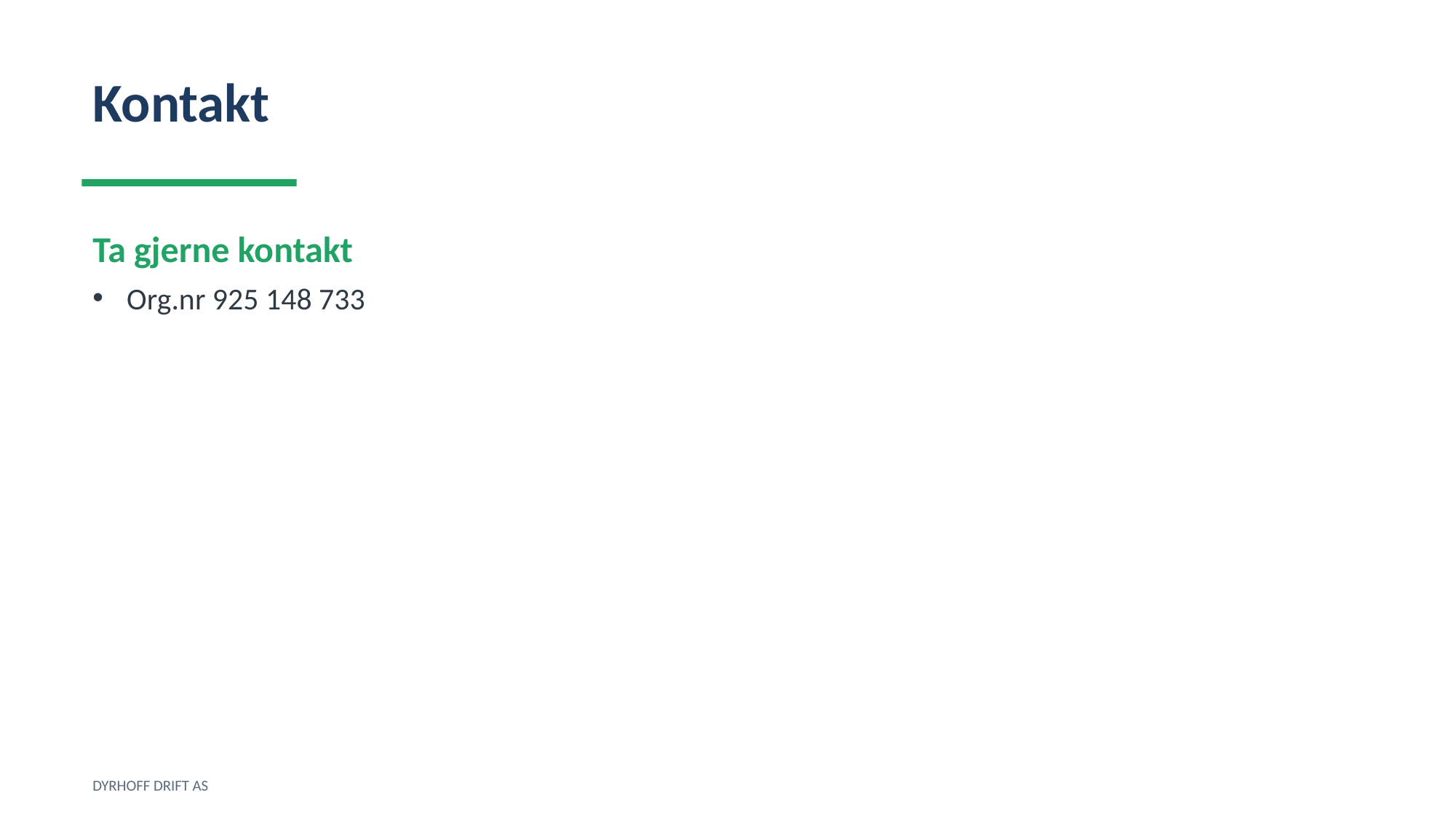

Kontakt

Ta gjerne kontakt
Org.nr 925 148 733
DYRHOFF DRIFT AS